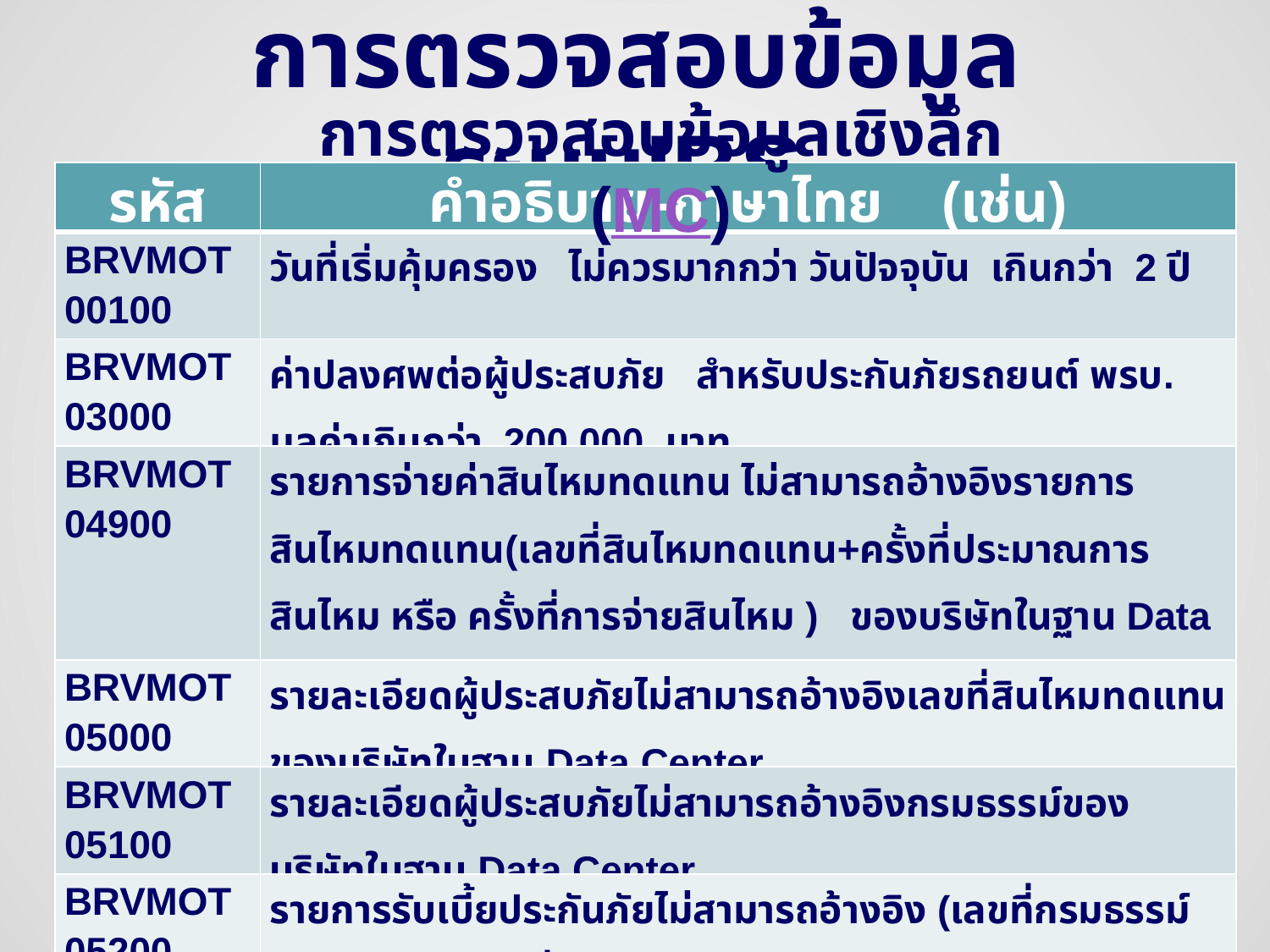

การตรวจสอบข้อมูล ระบบIBS.
การตรวจสอบข้อมูลเชิงลึก (MC)
| รหัส | คำอธิบาย-ภาษาไทย (เช่น) |
| --- | --- |
| BRVMOT00100 | วันที่เริ่มคุ้มครอง ไม่ควรมากกว่า วันปัจจุบัน เกินกว่า 2 ปี |
| BRVMOT03000 | ค่าปลงศพต่อผู้ประสบภัย สำหรับประกันภัยรถยนต์ พรบ. มูลค่าเกินกว่า 200,000 บาท |
| BRVMOT04900 | รายการจ่ายค่าสินไหมทดแทน ไม่สามารถอ้างอิงรายการสินไหมทดแทน(เลขที่สินไหมทดแทน+ครั้งที่ประมาณการสินไหม หรือ ครั้งที่การจ่ายสินไหม ) ของบริษัทในฐาน Data Center |
| BRVMOT05000 | รายละเอียดผู้ประสบภัยไม่สามารถอ้างอิงเลขที่สินไหมทดแทนของบริษัทในฐาน Data Center |
| BRVMOT05100 | รายละเอียดผู้ประสบภัยไม่สามารถอ้างอิงกรมธรรม์ของบริษัทในฐาน Data Center |
| BRVMOT05200 | รายการรับเบี้ยประกันภัยไม่สามารถอ้างอิง (เลขที่กรมธรรม์ประกันภัย + เลขที่สลักหลัง) ของบริษัทในฐาน Data Center |
| BRVMOT05510 | ไม่สามารถอ้างอิง (เลขที่กรมธรรม์ประกันภัย ในรายการรรับเบี้ยประกันภัยที่ต้องการ "ยกเลิก" ในฐานข้อมูล Data Center |